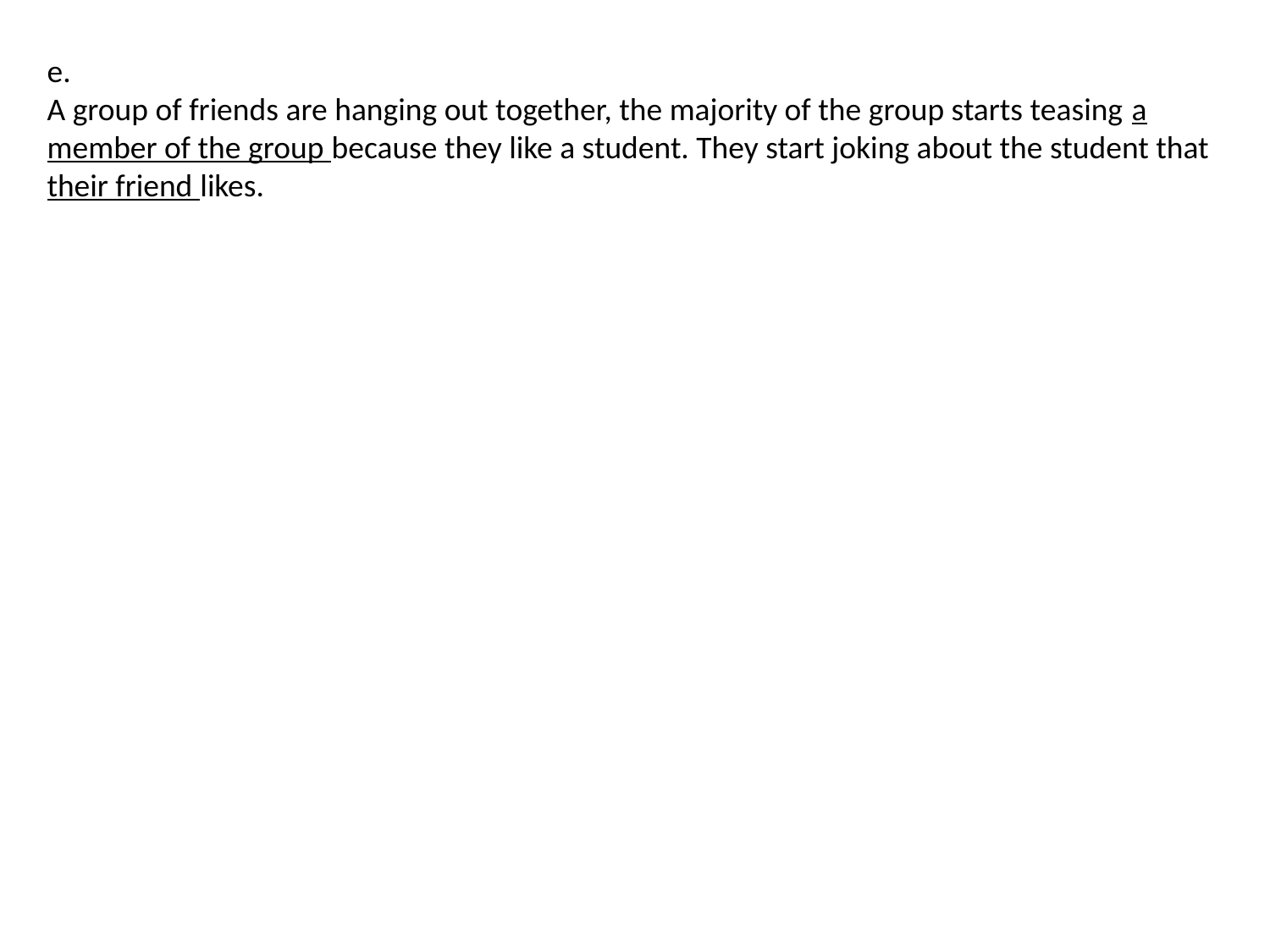

e.
A group of friends are hanging out together, the majority of the group starts teasing a member of the group because they like a student. They start joking about the student that their friend likes.